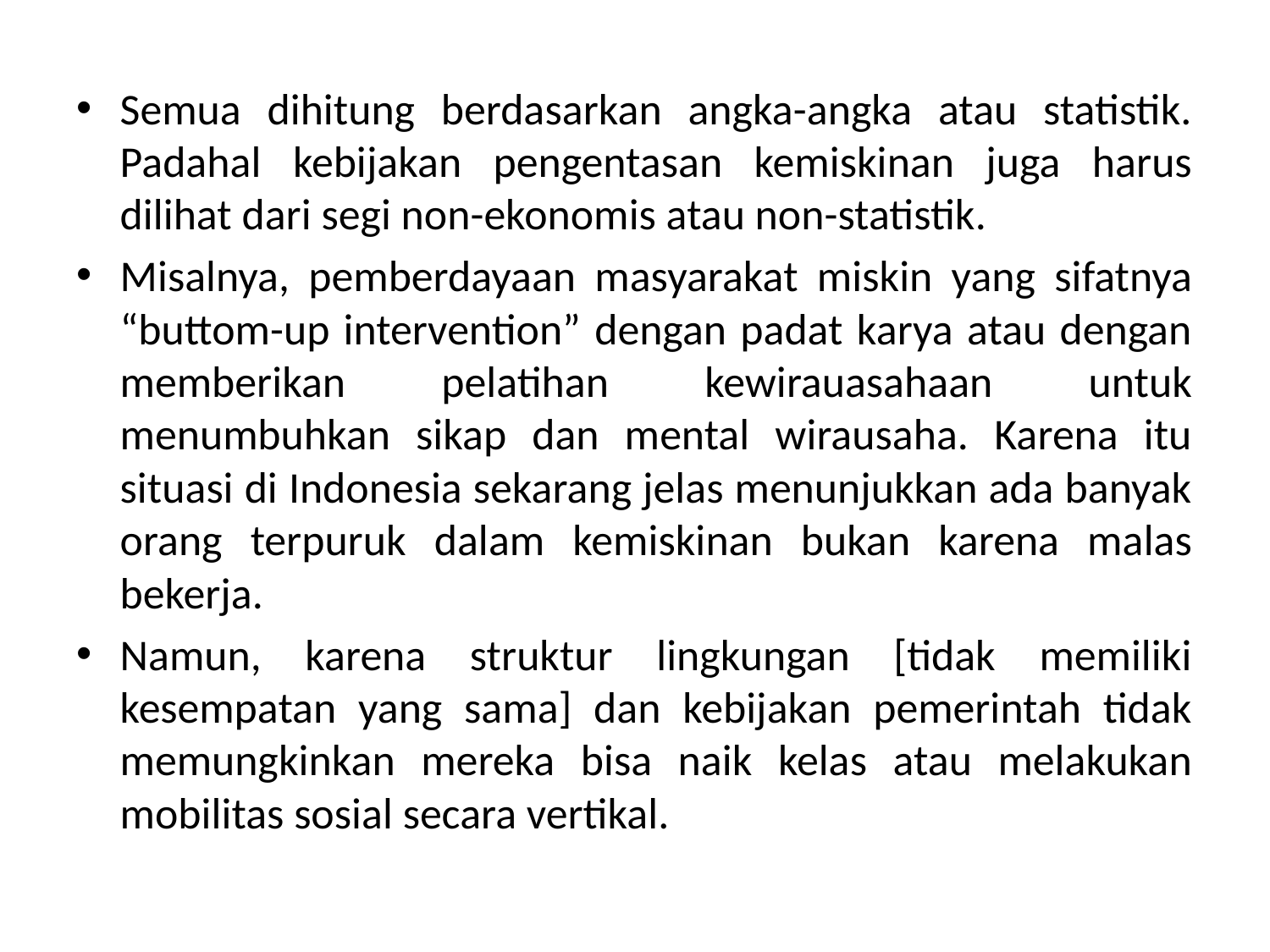

Semua dihitung berdasarkan angka-angka atau statistik. Padahal kebijakan pengentasan kemiskinan juga harus dilihat dari segi non-ekonomis atau non-statistik.
Misalnya, pemberdayaan masyarakat miskin yang sifatnya “buttom-up intervention” dengan padat karya atau dengan memberikan pelatihan kewirauasahaan untuk menumbuhkan sikap dan mental wirausaha. Karena itu situasi di Indonesia sekarang jelas menunjukkan ada banyak orang terpuruk dalam kemiskinan bukan karena malas bekerja.
Namun, karena struktur lingkungan [tidak memiliki kesempatan yang sama] dan kebijakan pemerintah tidak memungkinkan mereka bisa naik kelas atau melakukan mobilitas sosial secara vertikal.